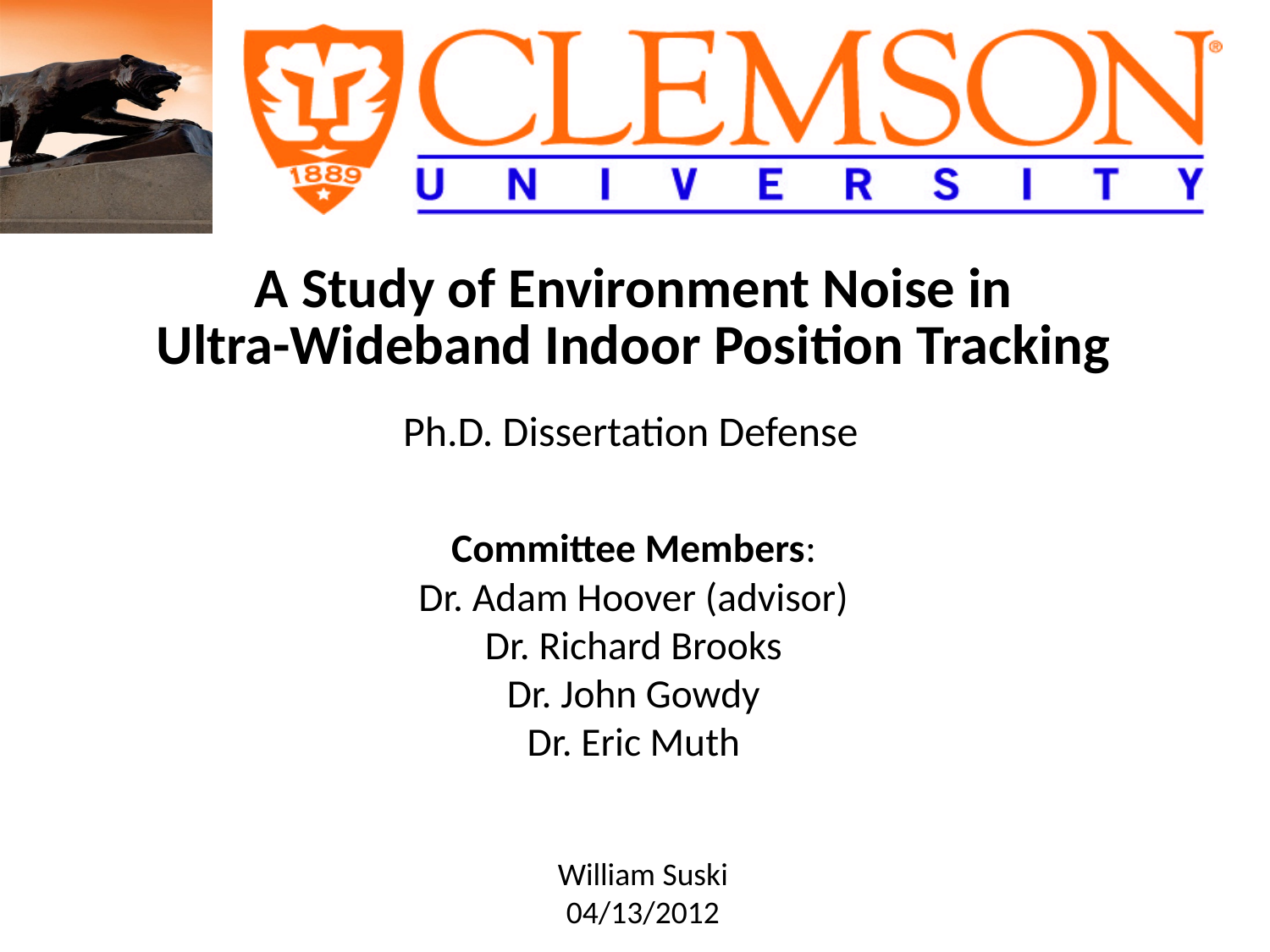

# A Study of Environment Noise in Ultra-Wideband Indoor Position Tracking
Ph.D. Dissertation Defense
Committee Members:
Dr. Adam Hoover (advisor)
Dr. Richard Brooks
Dr. John Gowdy
Dr. Eric Muth

William Suski
04/13/2012